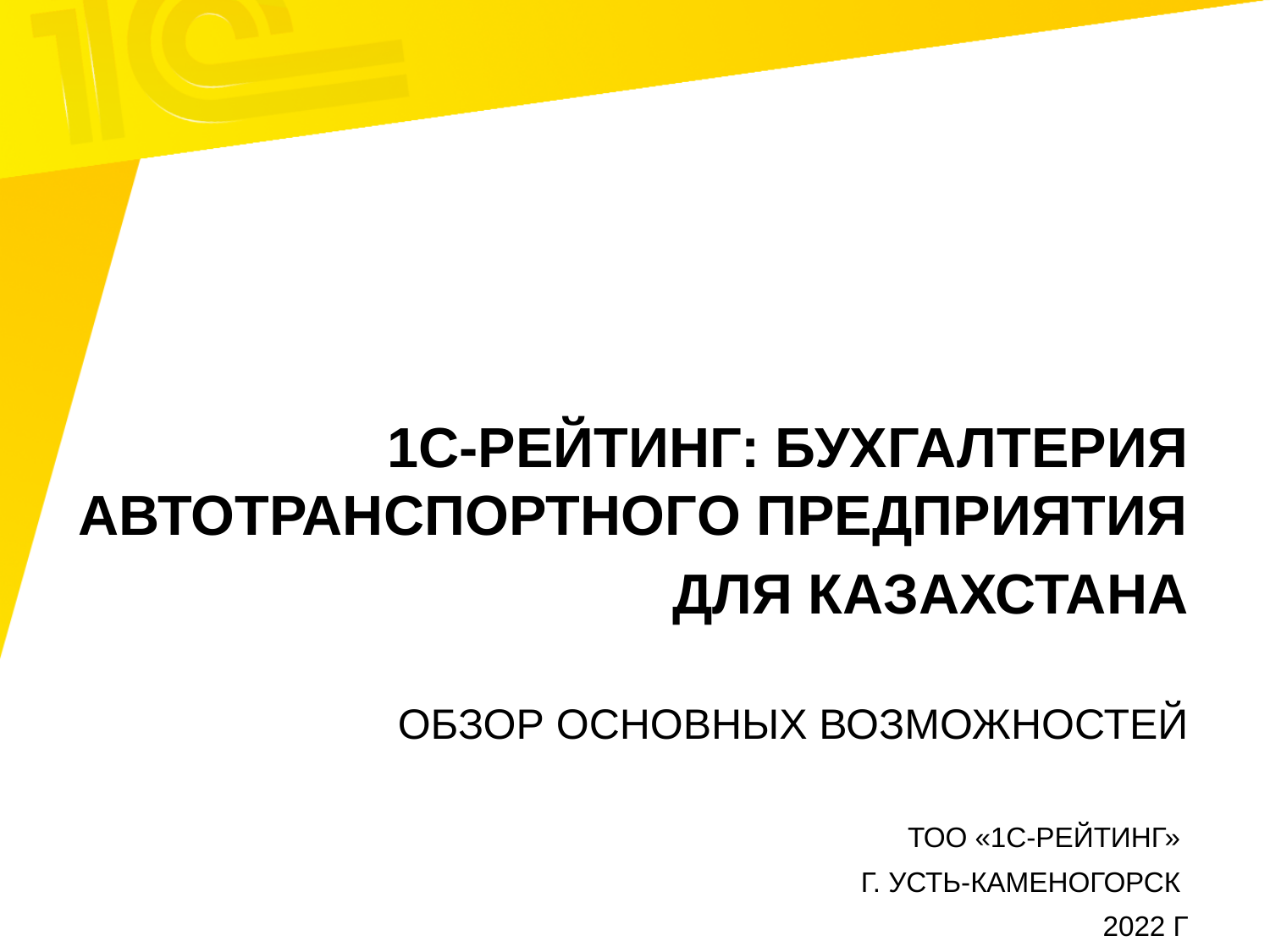

1С-Рейтинг: Бухгалтерия автотранспортного предприятия
для казахстана

Обзор основных возможностей

ТОО «1С-Рейтинг»
г. Усть-Каменогорск
2022 г